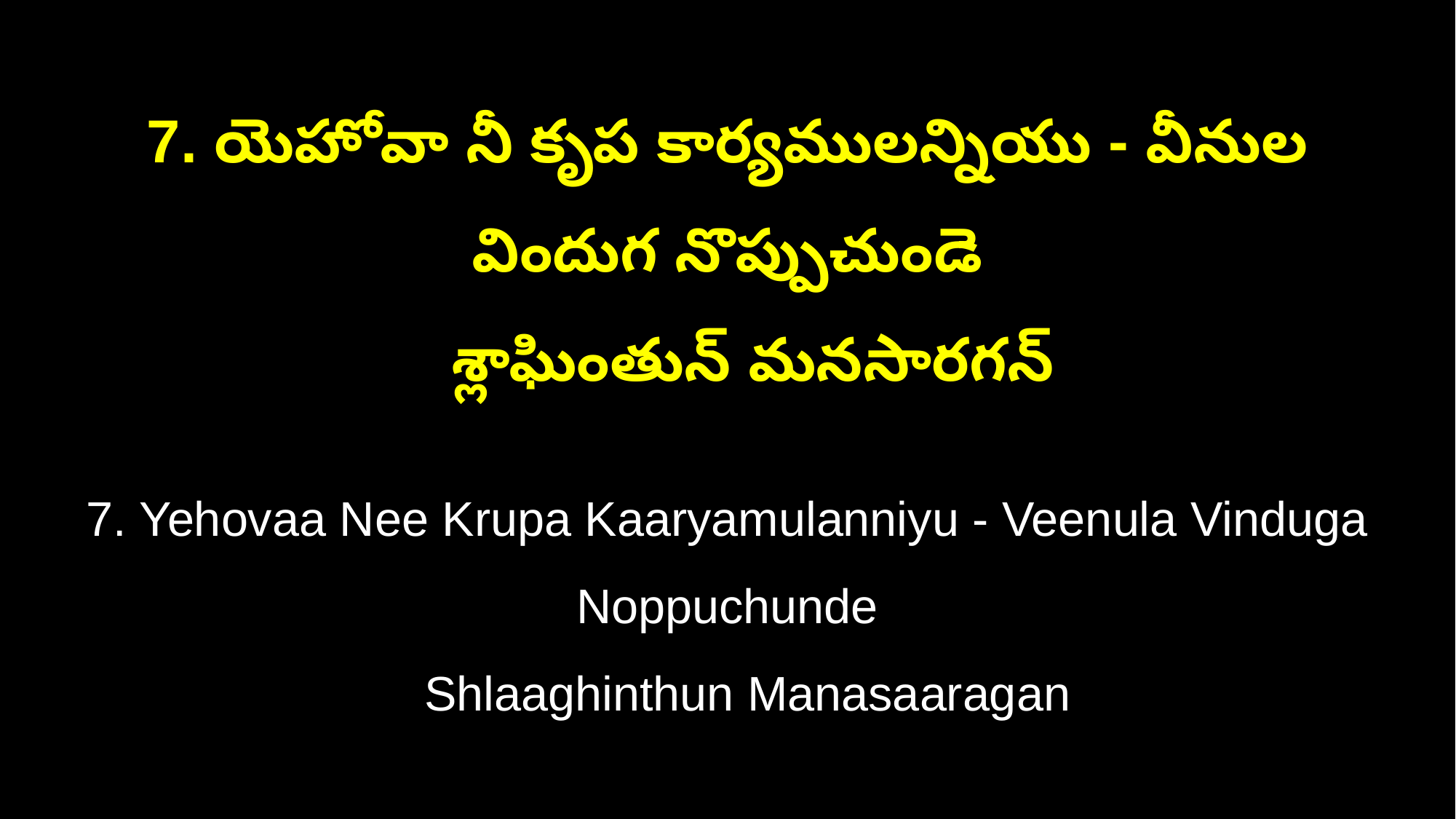

7. యెహోవా నీ కృప కార్యములన్నియు - వీనుల విందుగ నొప్పుచుండె
   శ్లాఘింతున్ మనసారగన్
7. Yehovaa Nee Krupa Kaaryamulanniyu - Veenula Vinduga Noppuchunde
   Shlaaghinthun Manasaaragan